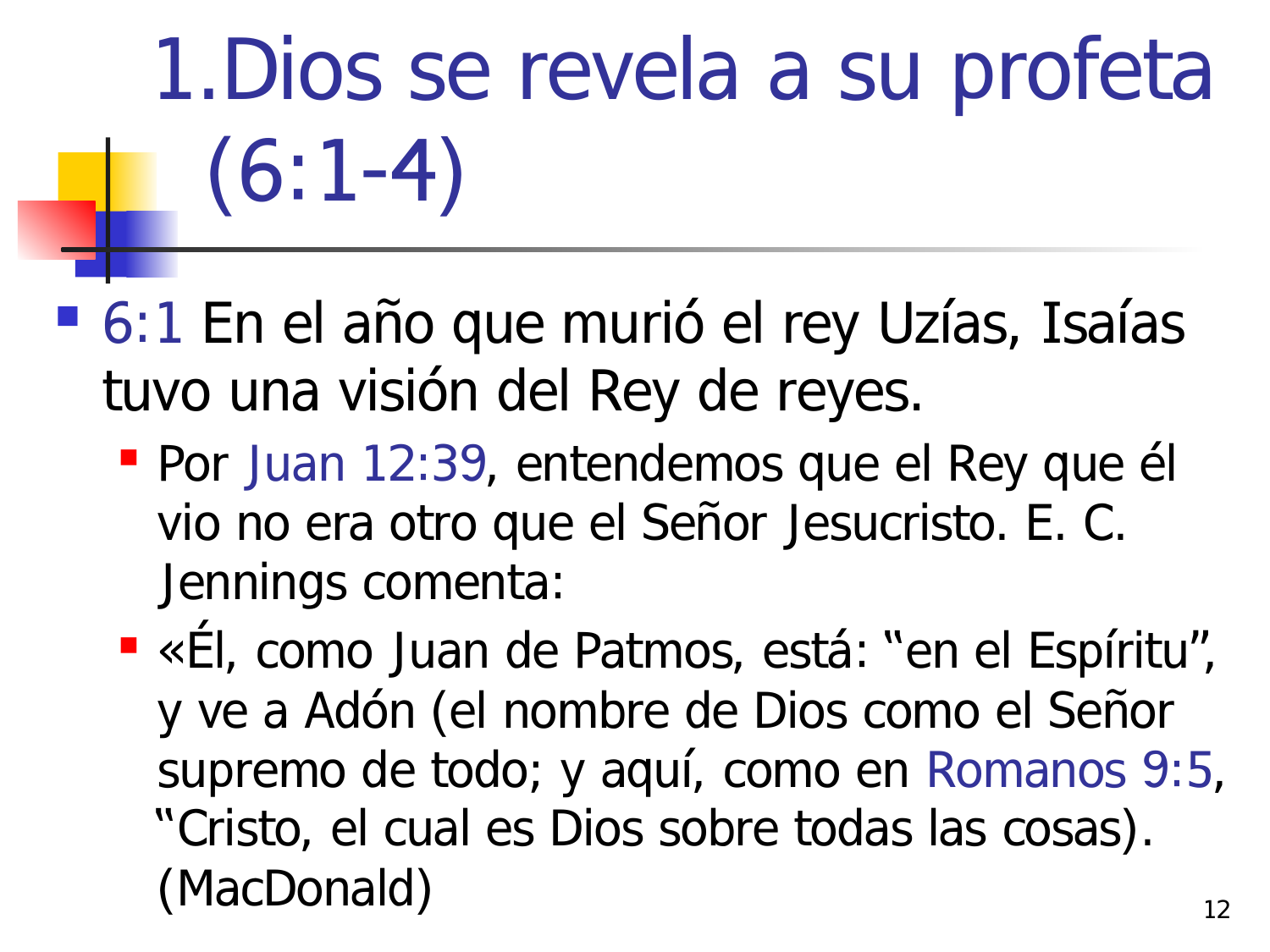

# Dios se revela a su profeta (6:1-4)
6:1 En el año que murió el rey Uzías, Isaías tuvo una visión del Rey de reyes.
Por Juan 12:39, entendemos que el Rey que él vio no era otro que el Señor Jesucristo. E. C. Jennings comenta:
«Él, como Juan de Patmos, está: “en el Espíritu”, y ve a Adón (el nombre de Dios como el Señor supremo de todo; y aquí, como en Romanos 9:5, “Cristo, el cual es Dios sobre todas las cosas). (MacDonald)
12